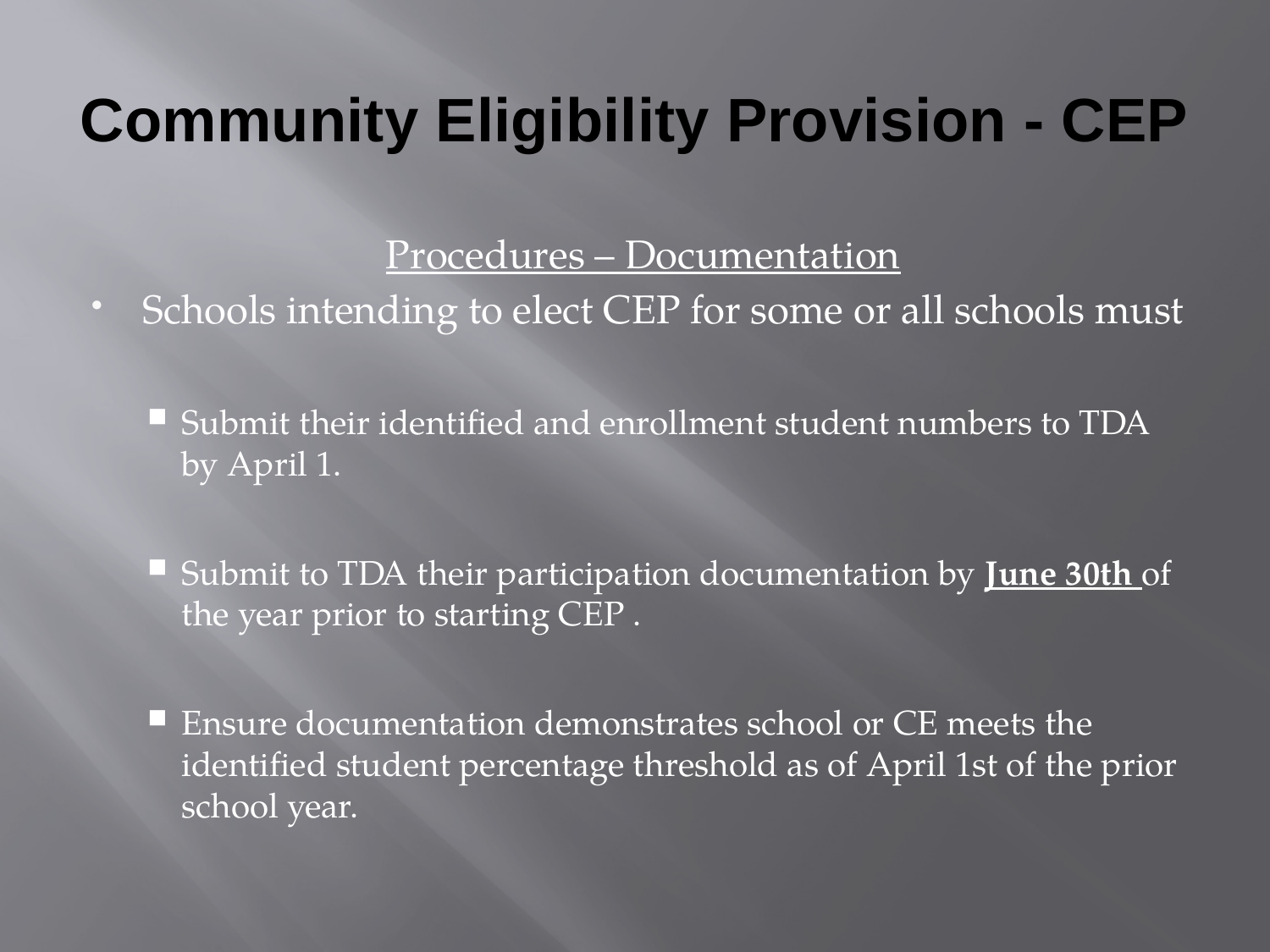

# Community Eligibility Provision - CEP
Procedures – Documentation
Schools intending to elect CEP for some or all schools must

Submit their identified and enrollment student numbers to TDA by April 1.

Submit to TDA their participation documentation by June 30th of the year prior to starting CEP .

Ensure documentation demonstrates school or CE meets the identified student percentage threshold as of April 1st of the prior school year.